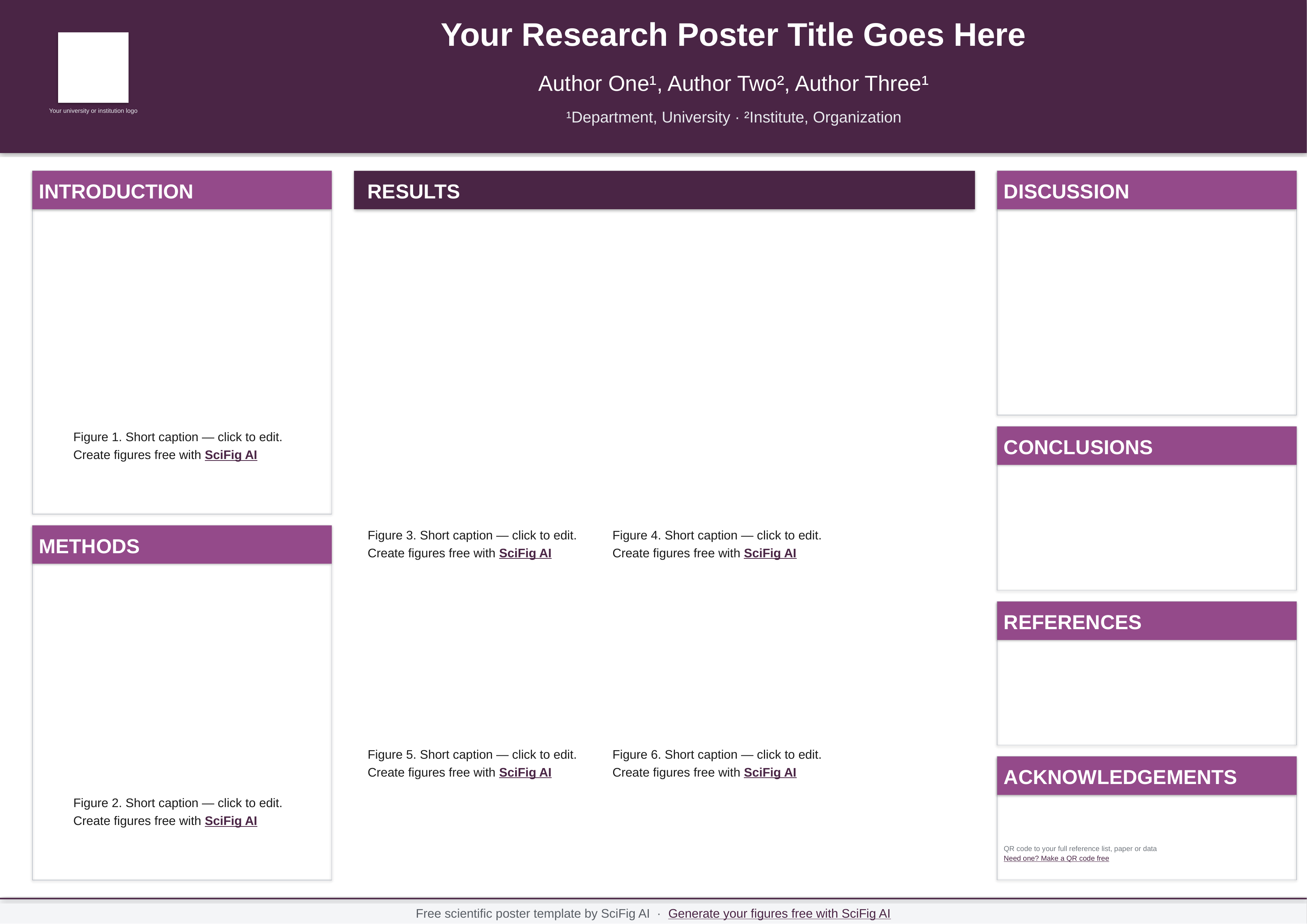

Your Research Poster Title Goes Here

Author One¹, Author Two², Author Three¹
¹Department, University · ²Institute, Organization
Your university or institution logo

INTRODUCTION
RESULTS
DISCUSSION

Figure 1. Short caption — click to edit.
Create figures free with SciFig AI

CONCLUSIONS

Figure 3. Short caption — click to edit.
Create figures free with SciFig AI
Figure 4. Short caption — click to edit.
Create figures free with SciFig AI

METHODS

REFERENCES

Figure 5. Short caption — click to edit.
Create figures free with SciFig AI
Figure 6. Short caption — click to edit.
Create figures free with SciFig AI

ACKNOWLEDGEMENTS
Figure 2. Short caption — click to edit.
Create figures free with SciFig AI

QR code to your full reference list, paper or data
Need one? Make a QR code free

Free scientific poster template by SciFig AI  ·  Generate your figures free with SciFig AI